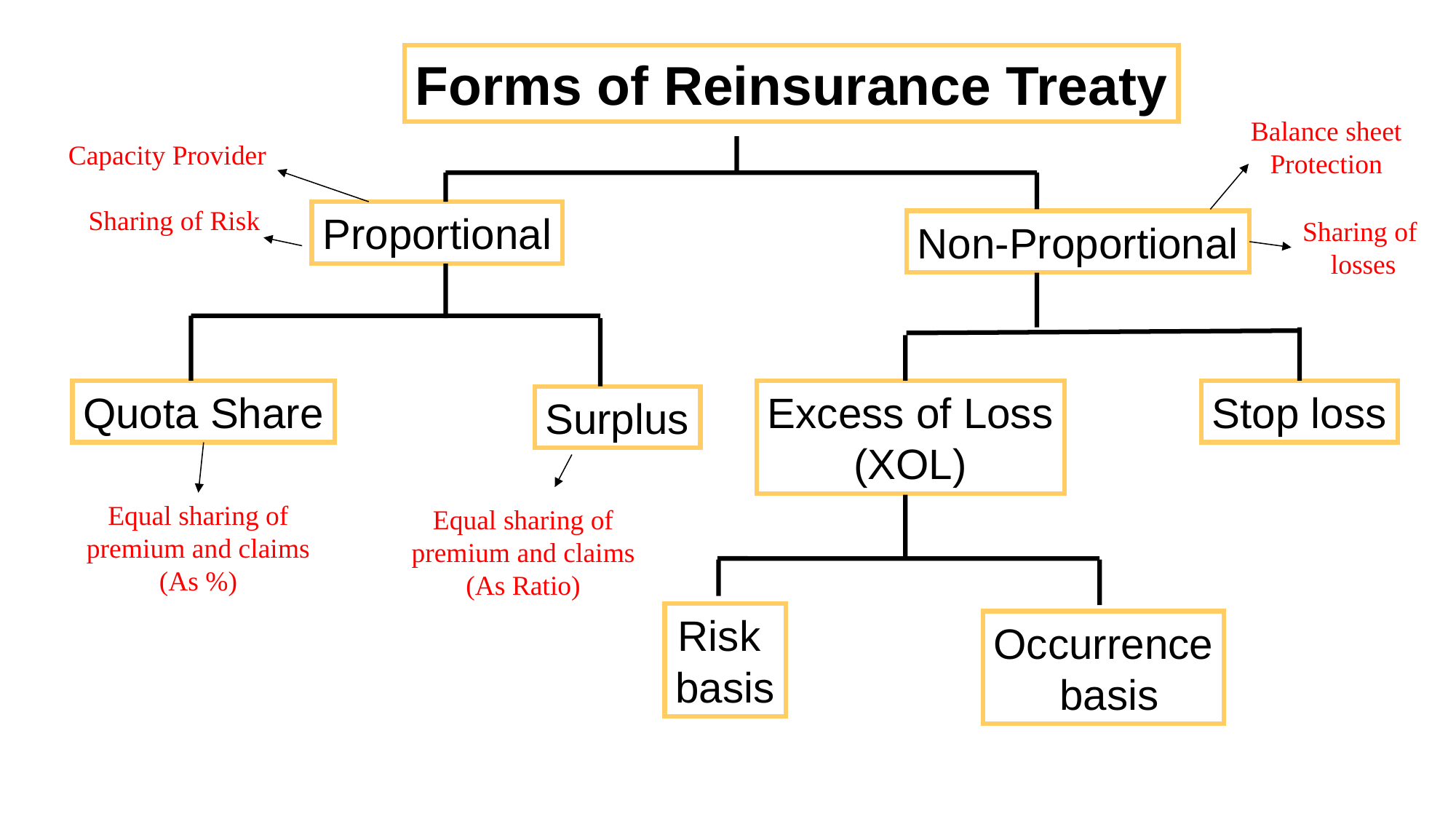

Forms of Reinsurance Treaty
Balance sheet
Protection
Capacity Provider

Sharing of Risk
Proportional
Sharing of
 losses
Non-Proportional

Quota Share
Stop loss
Excess of Loss
(XOL)
Surplus
Equal sharing of
premium and claims
(As %)

Equal sharing of
premium and claims
(As Ratio)

Risk
basis
Occurrence
 basis